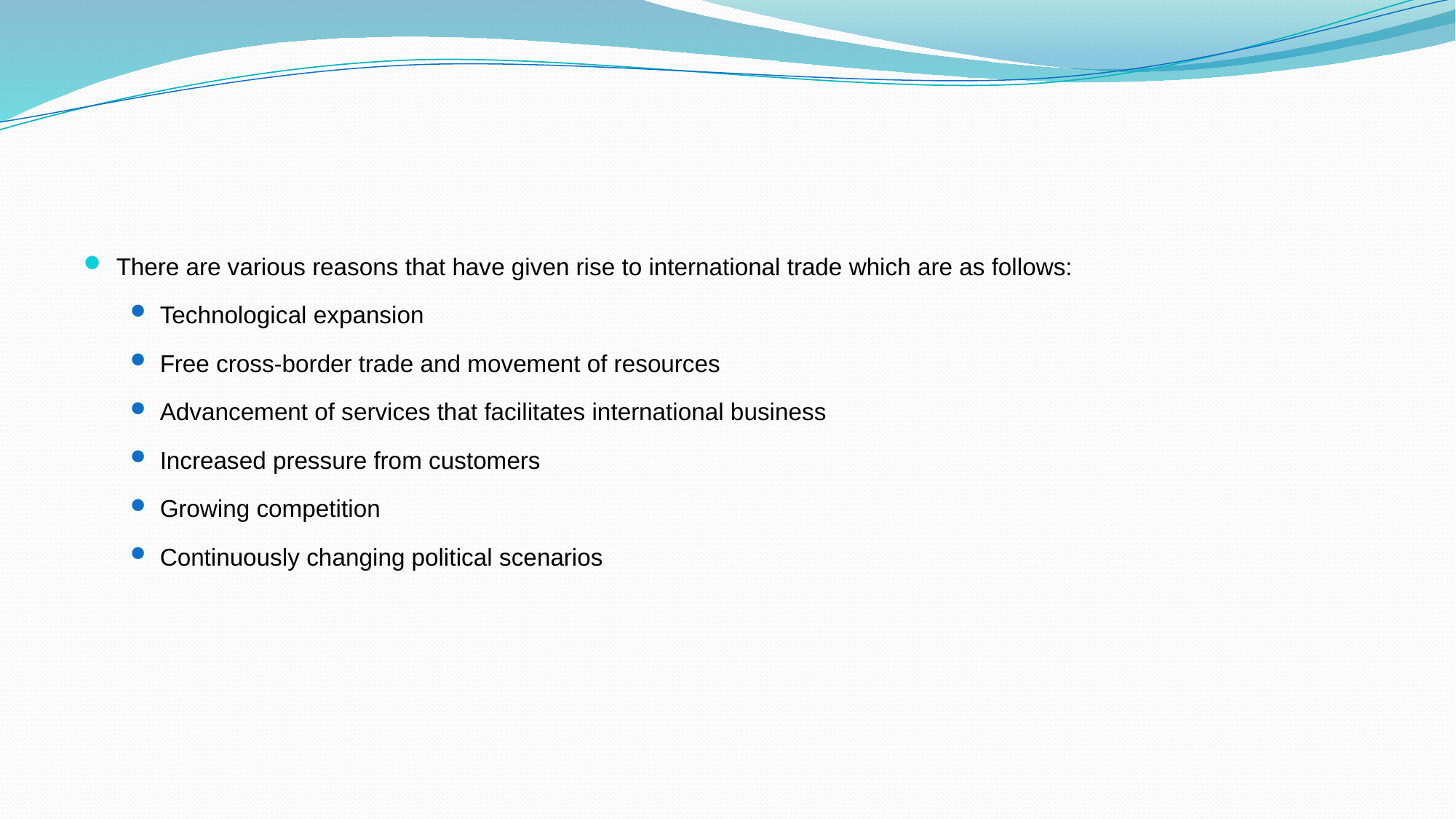

#
There are various reasons that have given rise to international trade which are as follows:
Technological expansion
Free cross-border trade and movement of resources
Advancement of services that facilitates international business
Increased pressure from customers
Growing competition
Continuously changing political scenarios